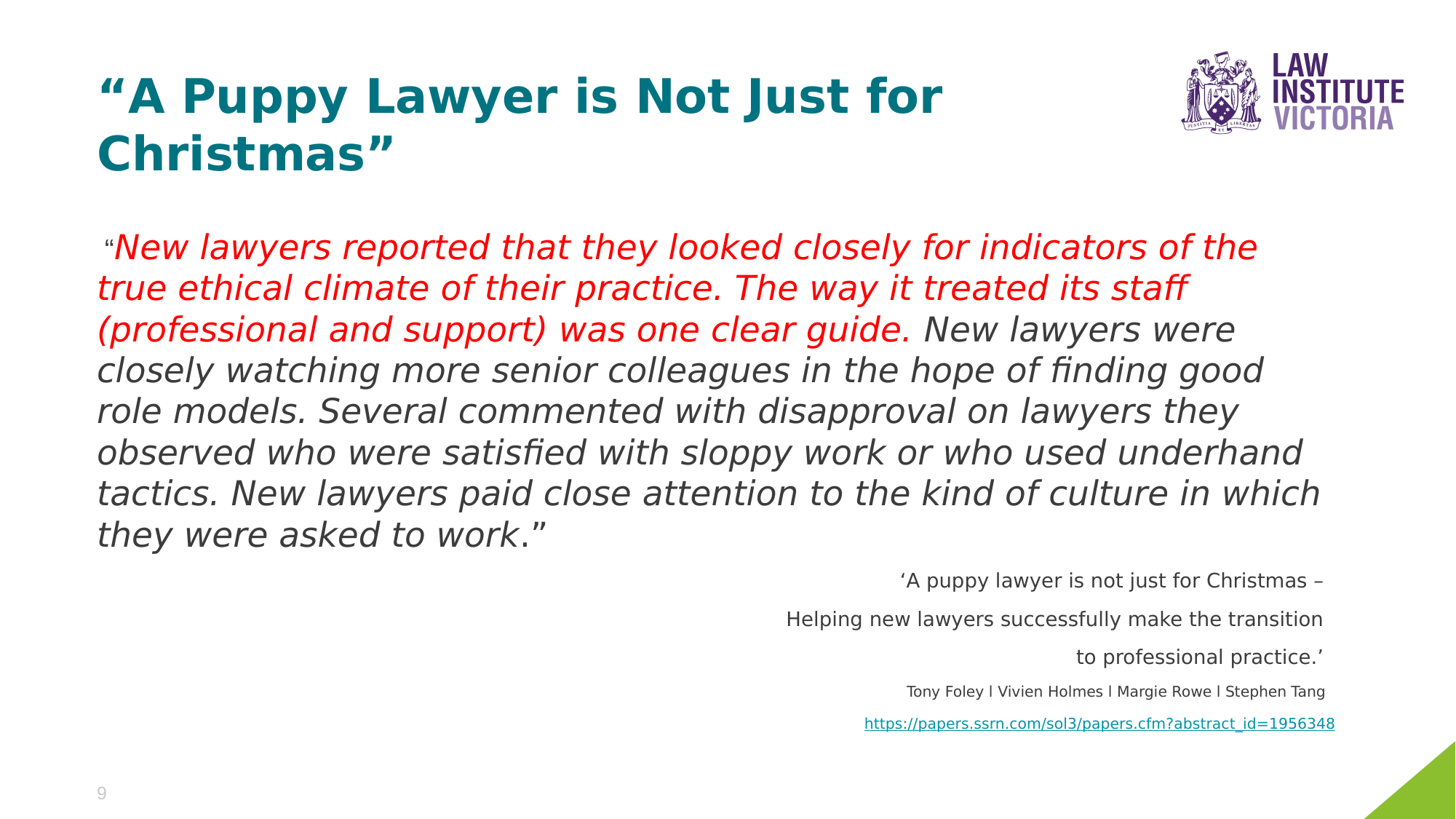

# “A Puppy Lawyer is Not Just for Christmas”
 “New lawyers reported that they looked closely for indicators of the true ethical climate of their practice. The way it treated its staff (professional and support) was one clear guide. New lawyers were closely watching more senior colleagues in the hope of finding good role models. Several commented with disapproval on lawyers they observed who were satisfied with sloppy work or who used underhand tactics. New lawyers paid close attention to the kind of culture in which they were asked to work.”
‘A puppy lawyer is not just for Christmas –
Helping new lawyers successfully make the transition
to professional practice.’
Tony Foley l Vivien Holmes l Margie Rowe l Stephen Tang
https://papers.ssrn.com/sol3/papers.cfm?abstract_id=1956348

9